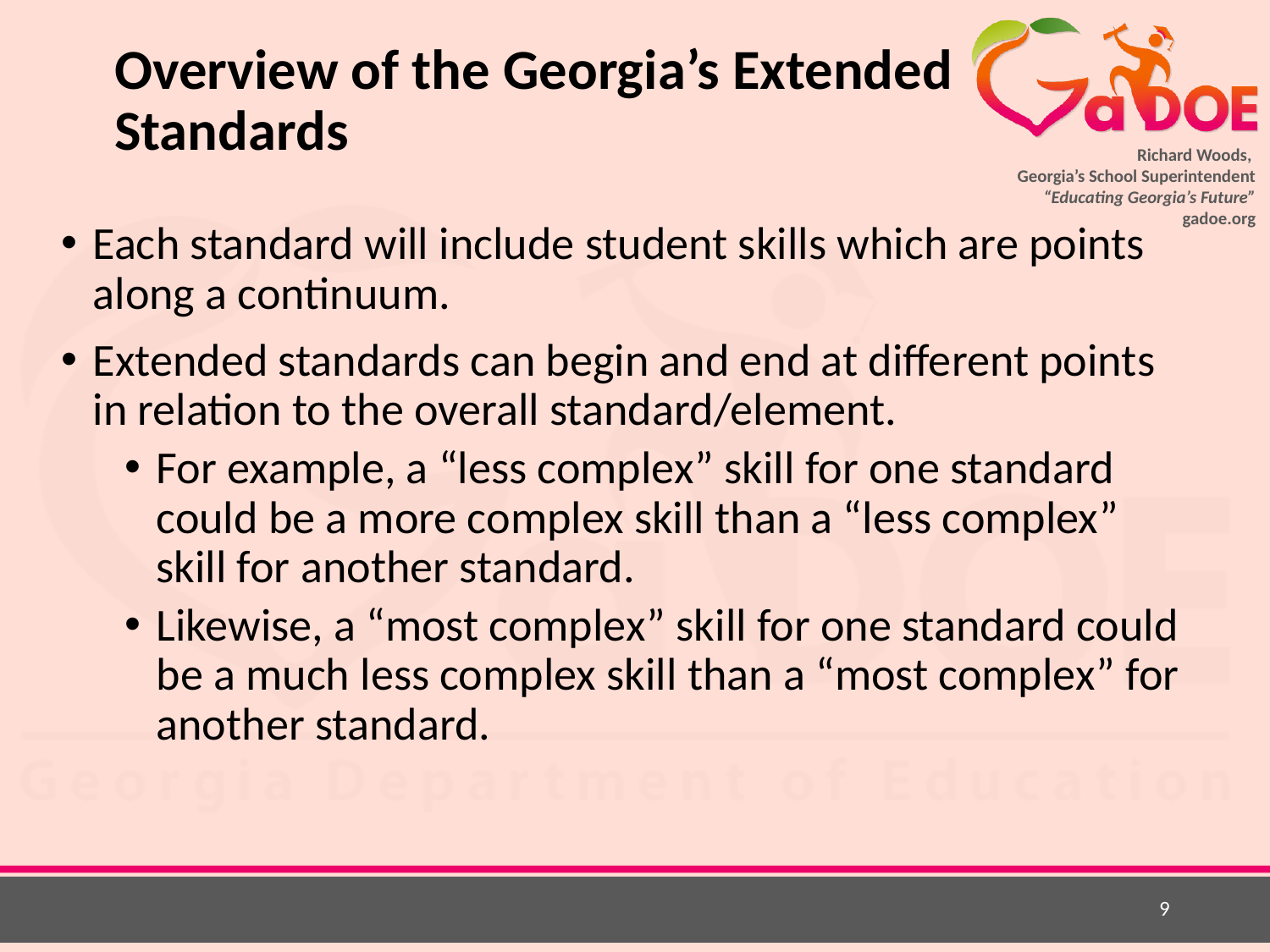

# Overview of the Georgia’s Extended Standards
Each standard will include student skills which are points along a continuum.
Extended standards can begin and end at different points in relation to the overall standard/element.
For example, a “less complex” skill for one standard could be a more complex skill than a “less complex” skill for another standard.
Likewise, a “most complex” skill for one standard could be a much less complex skill than a “most complex” for another standard.
9